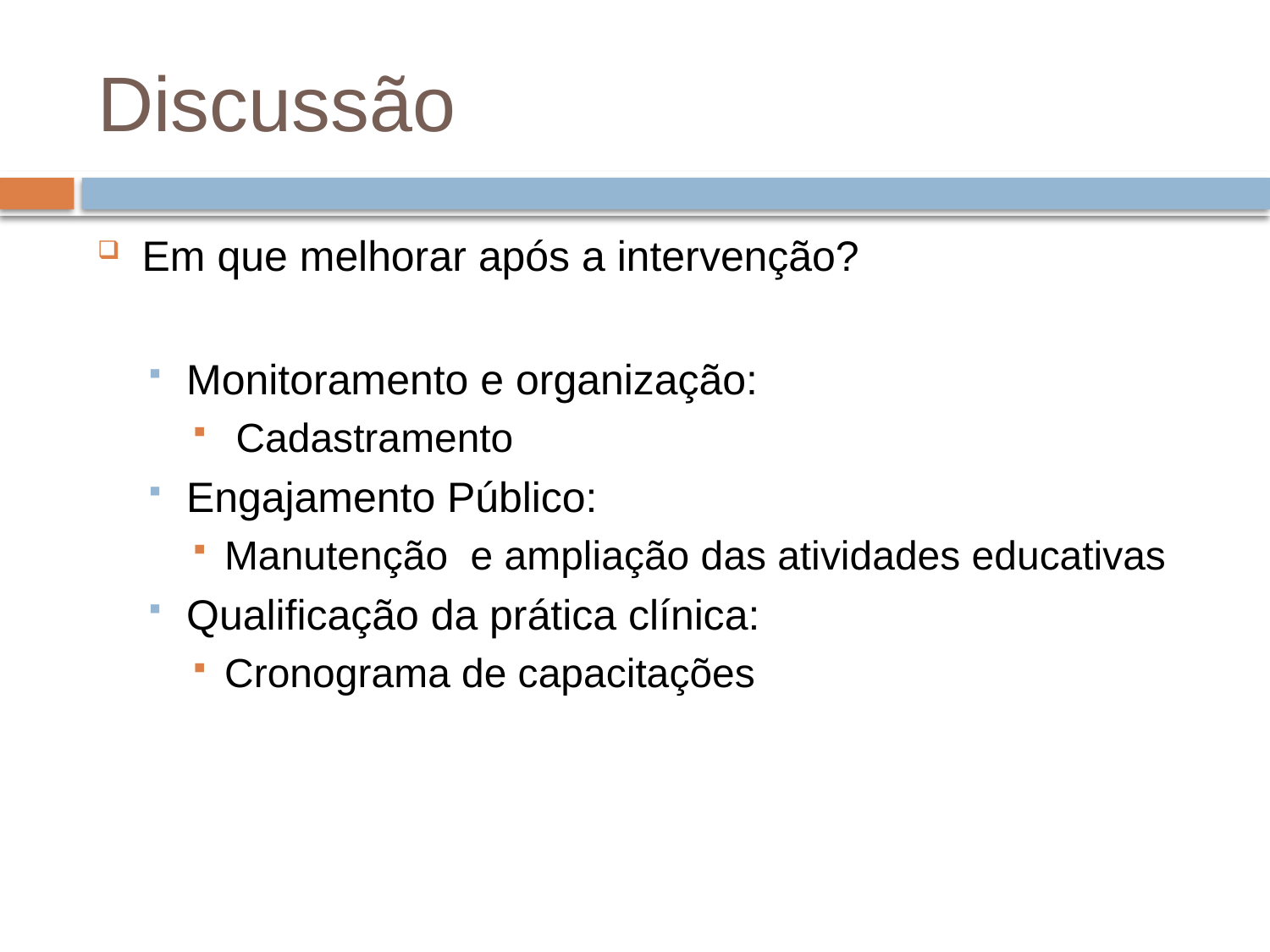

# Discussão
Em que melhorar após a intervenção?

Monitoramento e organização:
 Cadastramento
Engajamento Público:
Manutenção  e ampliação das atividades educativas
Qualificação da prática clínica:
Cronograma de capacitações